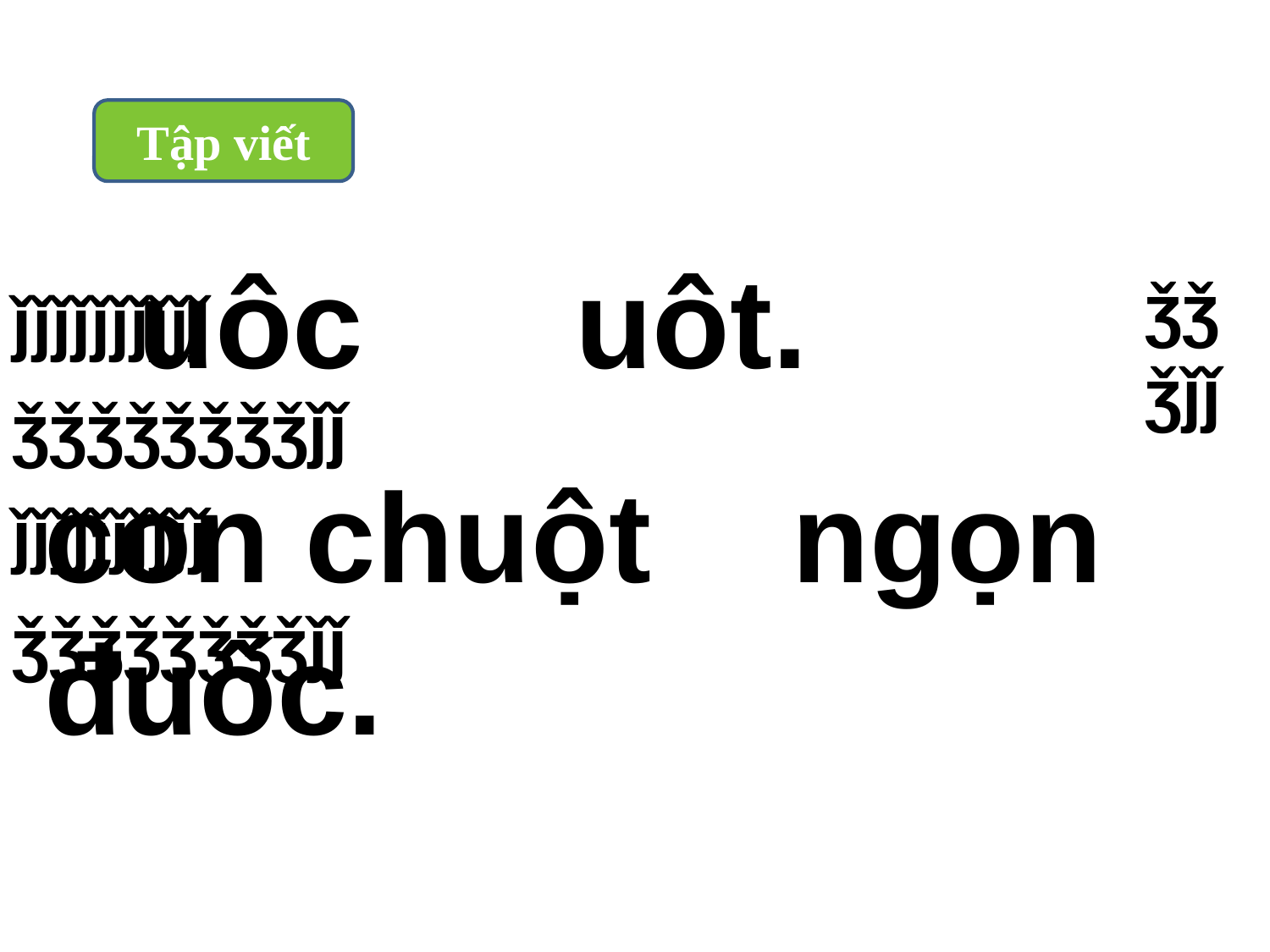

Tập viết
uôc      uôt.
ǯǯǯǰǰ
ǰǰǰǰǰǰǰǰǰǰ
ǯǯǯǯǯǯǯǯǰǰ
con chuột    ngọn đuốc.
ǰǰǰǰǰǰǰǰǰǰ
ǯǯǯǯǯǯǯǯǰǰ